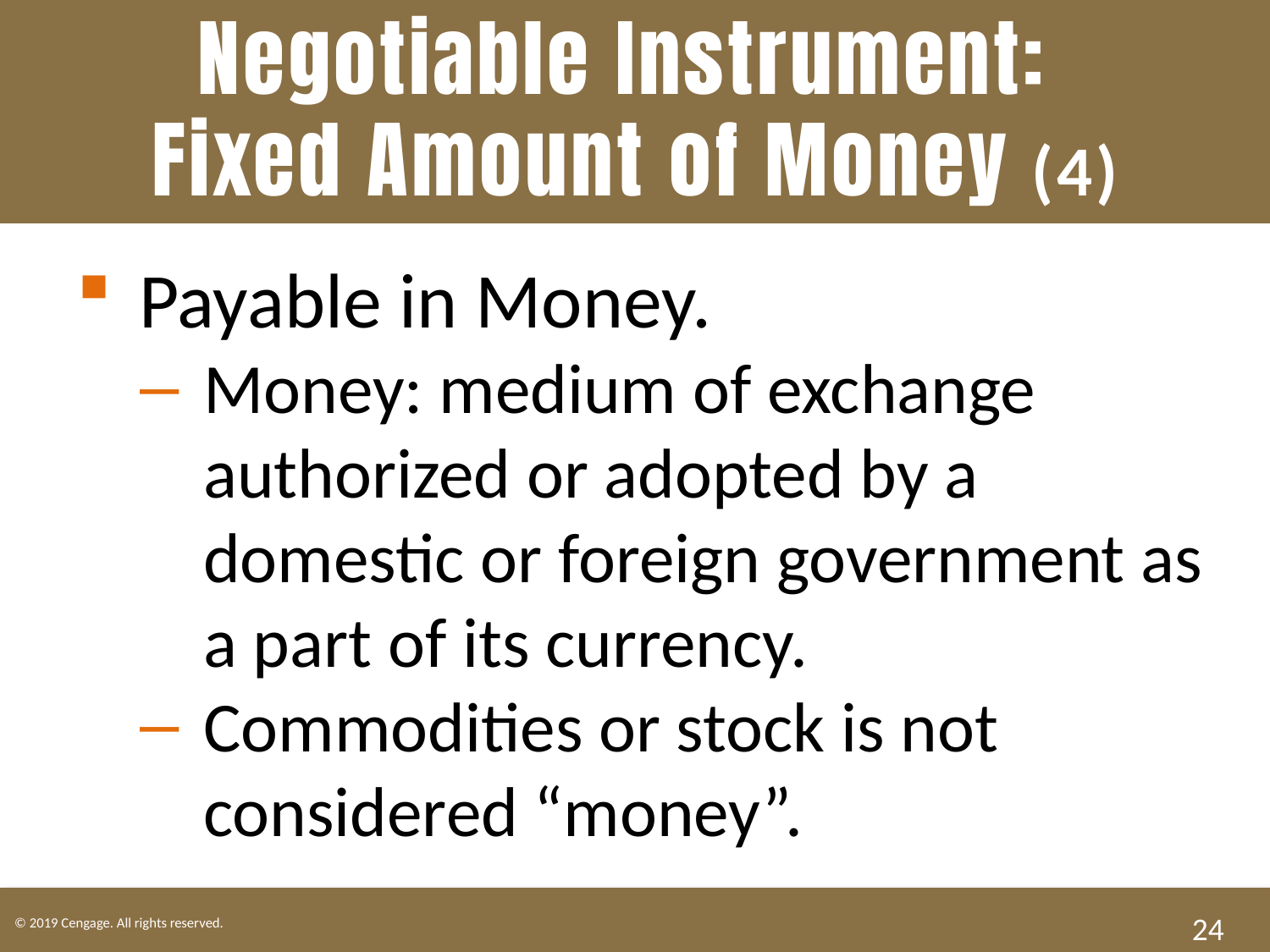

# Negotiable Instrument: Fixed Amount of Money (4)
Payable in Money.
Money: medium of exchange authorized or adopted by a domestic or foreign government as a part of its currency.
Commodities or stock is not considered “money”.
24